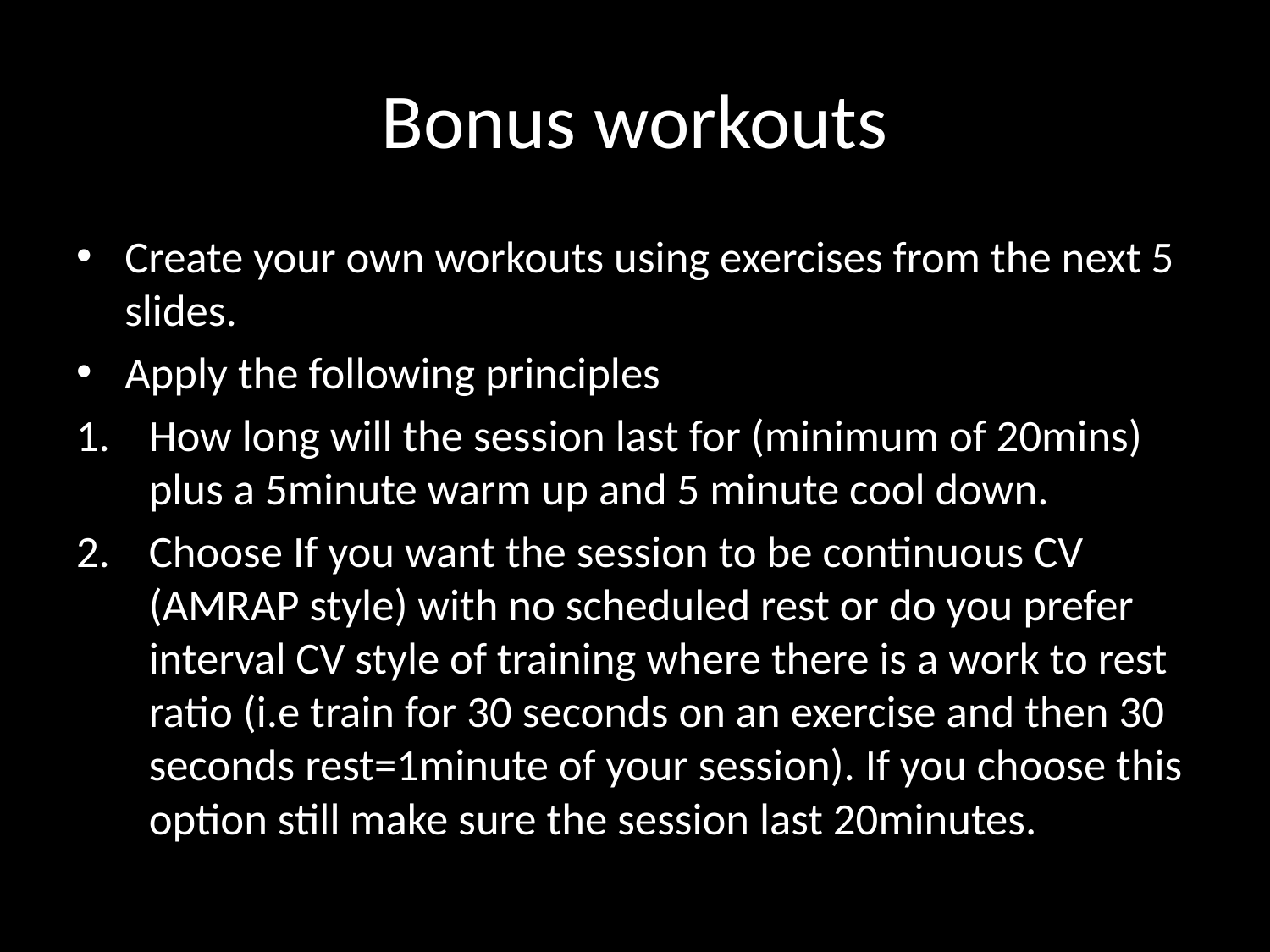

# Bonus workouts
Create your own workouts using exercises from the next 5 slides.
Apply the following principles
How long will the session last for (minimum of 20mins) plus a 5minute warm up and 5 minute cool down.
Choose If you want the session to be continuous CV (AMRAP style) with no scheduled rest or do you prefer interval CV style of training where there is a work to rest ratio (i.e train for 30 seconds on an exercise and then 30 seconds rest=1minute of your session). If you choose this option still make sure the session last 20minutes.